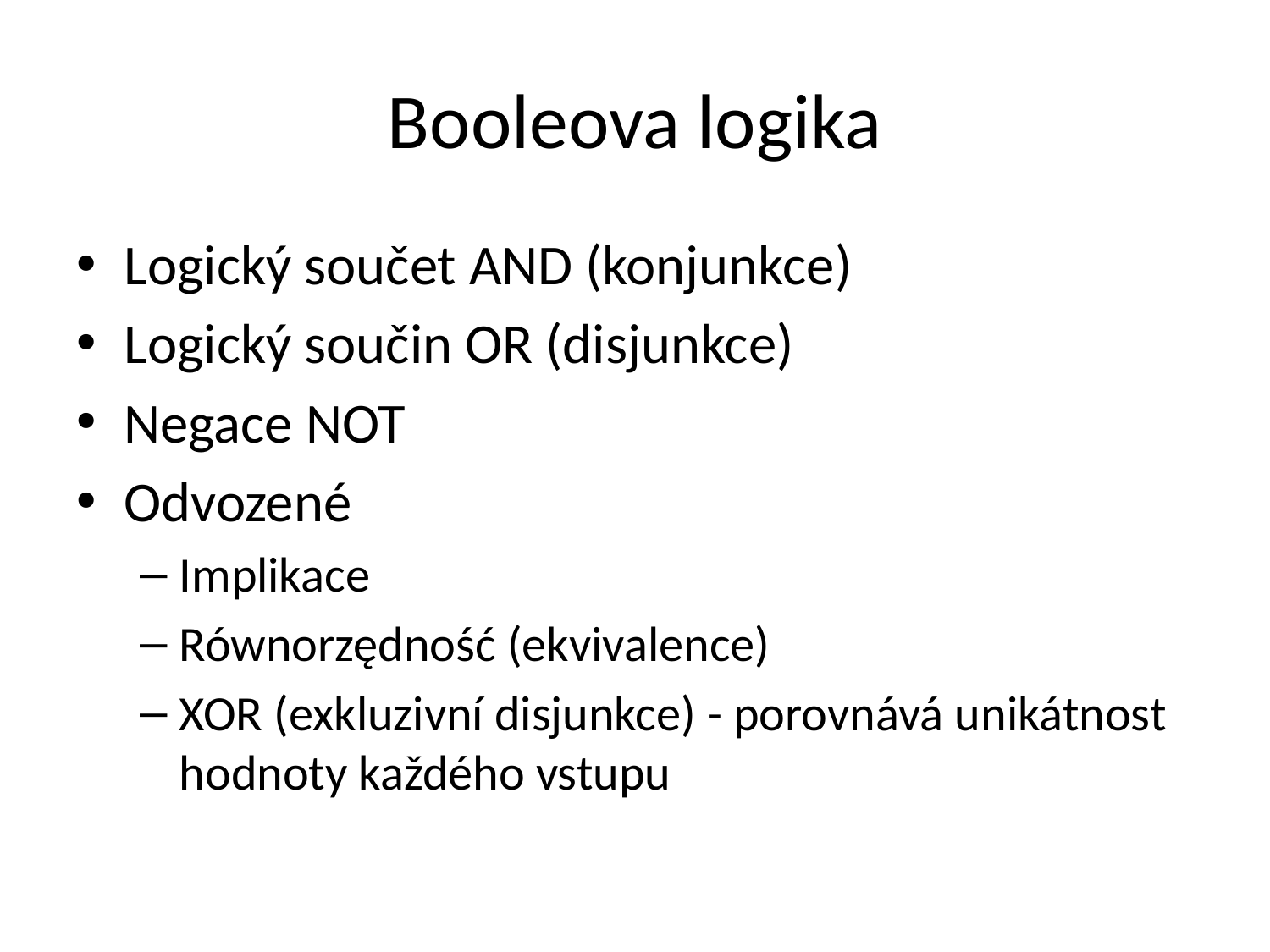

# Booleova logika
Logický součet AND (konjunkce)
Logický součin OR (disjunkce)
Negace NOT
Odvozené
Implikace
Równorzędność (ekvivalence)
XOR (exkluzivní disjunkce) - porovnává unikátnost hodnoty každého vstupu